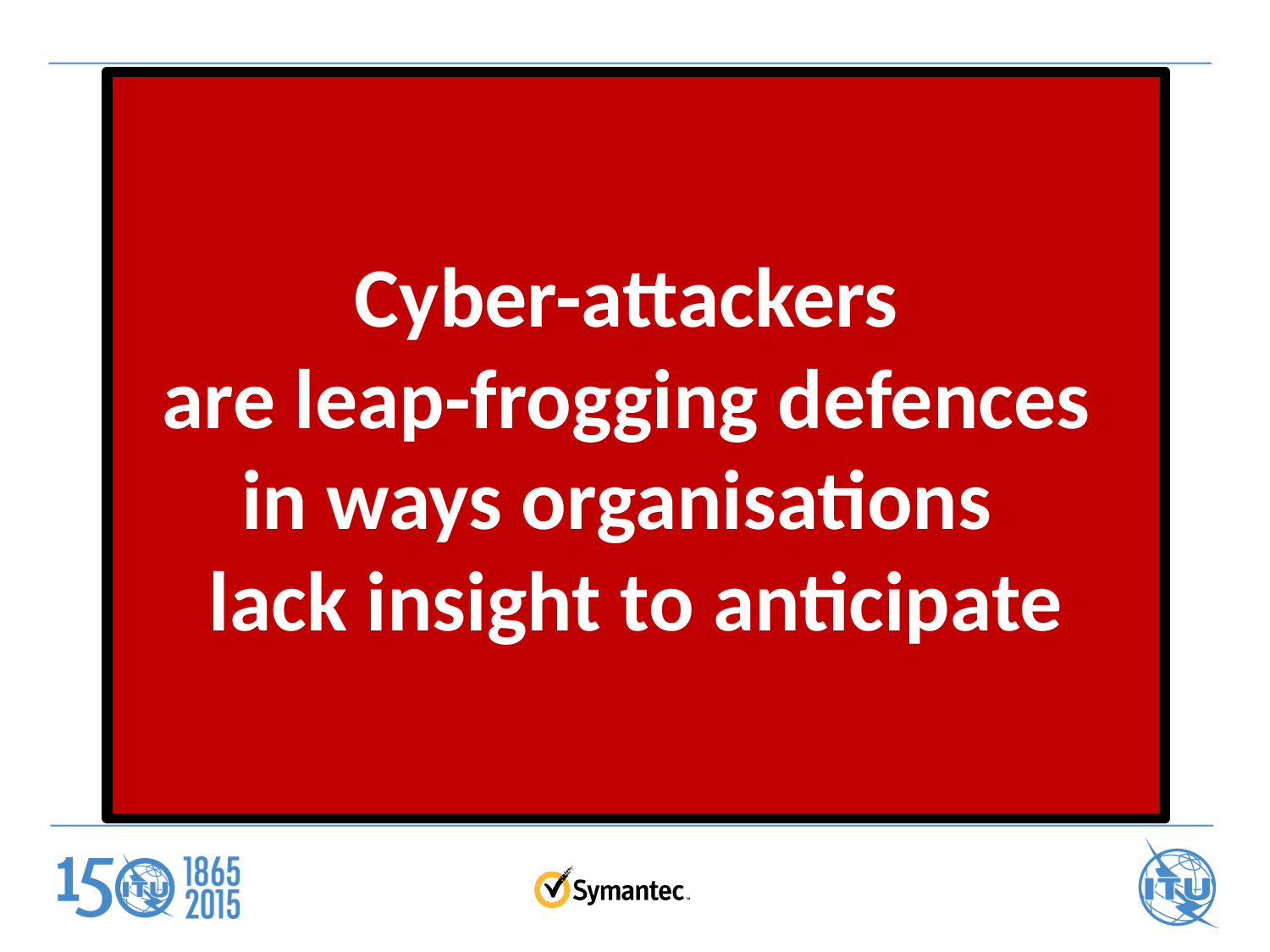

Cyber-attackers
are leap-frogging defences
in ways organisations
lack insight to anticipate